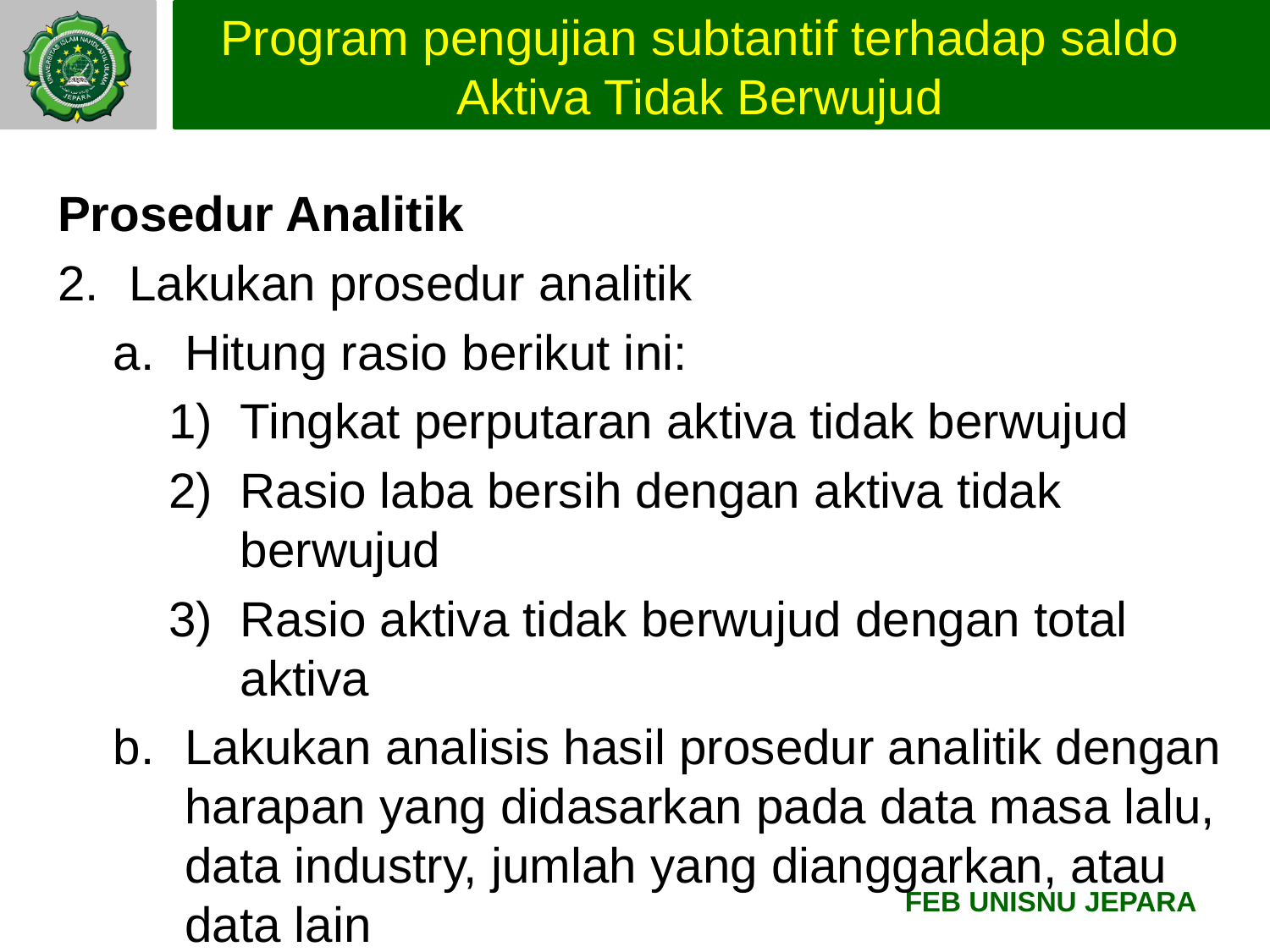

# Program pengujian subtantif terhadap saldo Aktiva Tidak Berwujud
Prosedur Analitik
Lakukan prosedur analitik
Hitung rasio berikut ini:
Tingkat perputaran aktiva tidak berwujud
Rasio laba bersih dengan aktiva tidak berwujud
Rasio aktiva tidak berwujud dengan total aktiva
Lakukan analisis hasil prosedur analitik dengan harapan yang didasarkan pada data masa lalu, data industry, jumlah yang dianggarkan, atau data lain